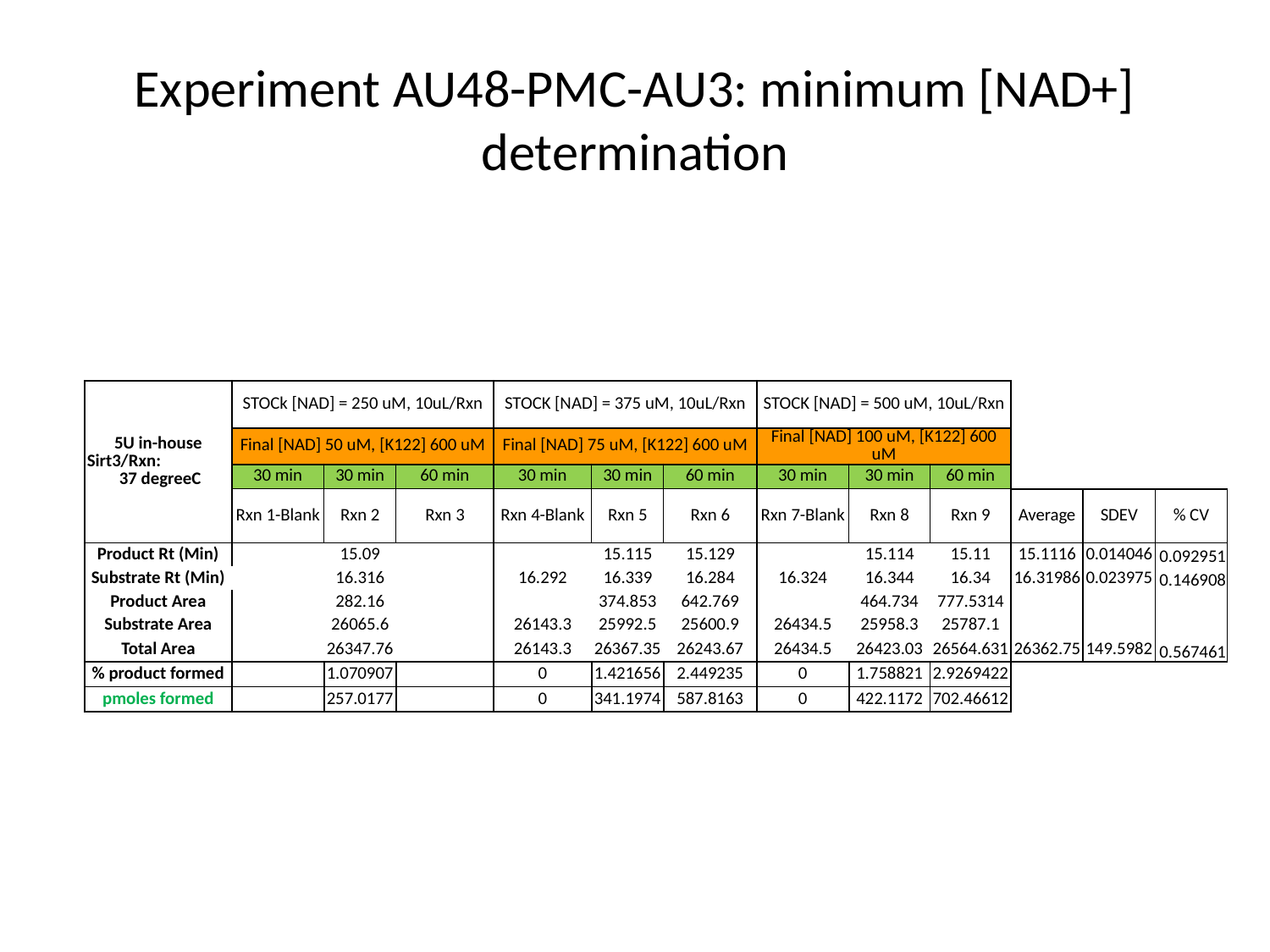

# Experiment AU48-PMC-AU3: minimum [NAD+] determination
| 5U in-house Sirt3/Rxn: 37 degreeC | STOCk [NAD] = 250 uM, 10uL/Rxn |  |  | STOCK [NAD] = 375 uM, 10uL/Rxn |  |  | STOCK [NAD] = 500 uM, 10uL/Rxn |  |  |  |  |  |
| --- | --- | --- | --- | --- | --- | --- | --- | --- | --- | --- | --- | --- |
|  |  |  |  |  |  |  |  |  |  |  |  |  |
|  | Final [NAD] 50 uM, [K122] 600 uM |  |  | Final [NAD] 75 uM, [K122] 600 uM |  |  | Final [NAD] 100 uM, [K122] 600 uM |  |  |  |  |  |
|  | 30 min | 30 min | 60 min | 30 min | 30 min | 60 min | 30 min | 30 min | 60 min |  |  |  |
|  | Rxn 1-Blank | Rxn 2 | Rxn 3 | Rxn 4-Blank | Rxn 5 | Rxn 6 | Rxn 7-Blank | Rxn 8 | Rxn 9 | Average | SDEV | % CV |
| Product Rt (Min) |  | 15.09 |  |  | 15.115 | 15.129 |  | 15.114 | 15.11 | 15.1116 | 0.014046 | 0.092951 |
| Substrate Rt (Min) |  | 16.316 |  | 16.292 | 16.339 | 16.284 | 16.324 | 16.344 | 16.34 | 16.31986 | 0.023975 | 0.146908 |
| Product Area |  | 282.16 |  |  | 374.853 | 642.769 |  | 464.734 | 777.5314 |  |  |  |
| Substrate Area |  | 26065.6 |  | 26143.3 | 25992.5 | 25600.9 | 26434.5 | 25958.3 | 25787.1 |  |  |  |
| Total Area |  | 26347.76 |  | 26143.3 | 26367.35 | 26243.67 | 26434.5 | 26423.03 | 26564.631 | 26362.75 | 149.5982 | 0.567461 |
| % product formed |  | 1.070907 |  | 0 | 1.421656 | 2.449235 | 0 | 1.758821 | 2.9269422 |  |  |  |
| pmoles formed |  | 257.0177 |  | 0 | 341.1974 | 587.8163 | 0 | 422.1172 | 702.46612 |  |  |  |